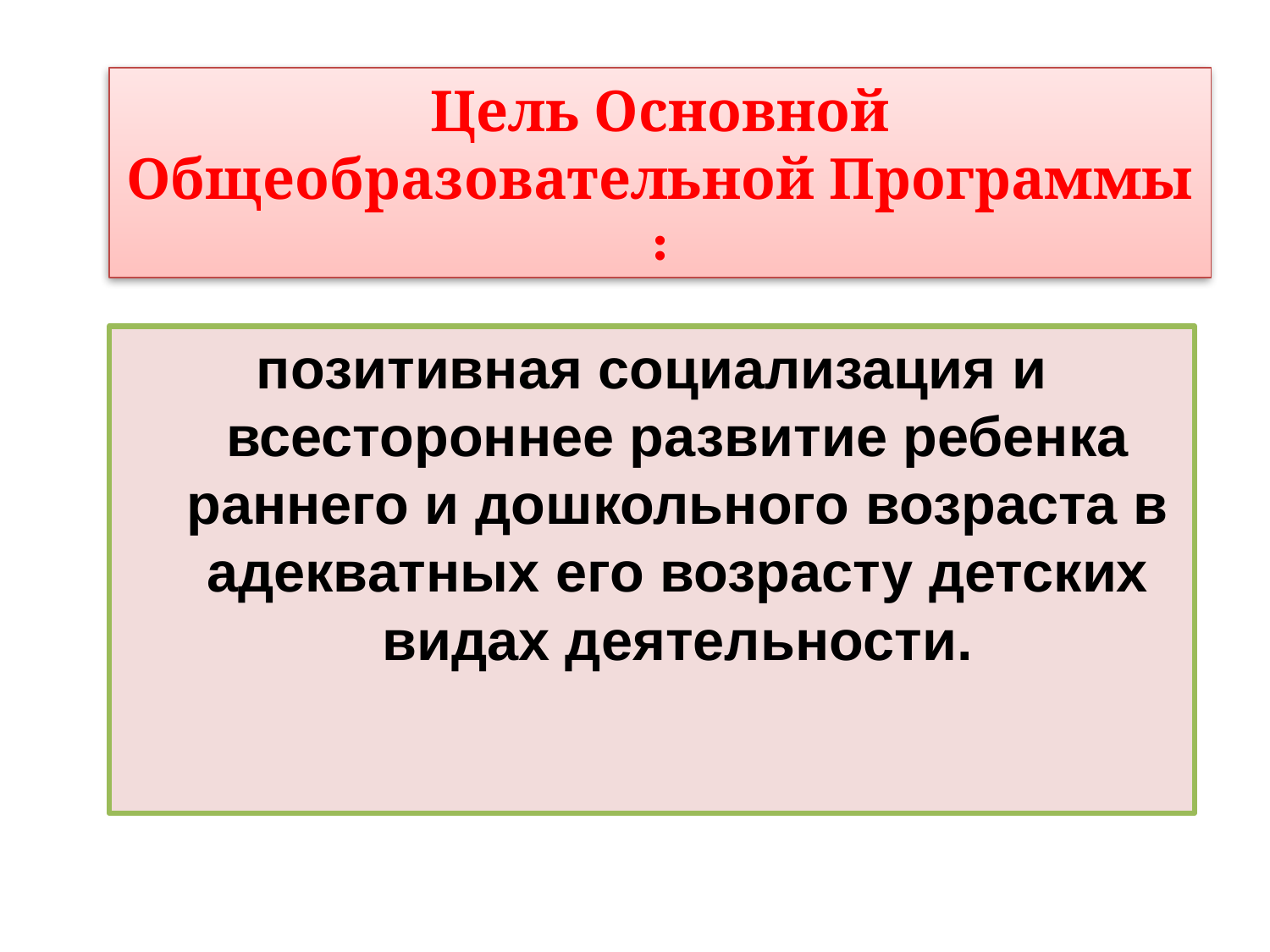

# Цель Основной Общеобразовательной Программы :
позитивная социализация и всестороннее развитие ребенка раннего и дошкольного возраста в адекватных его возрасту детских видах деятельности.